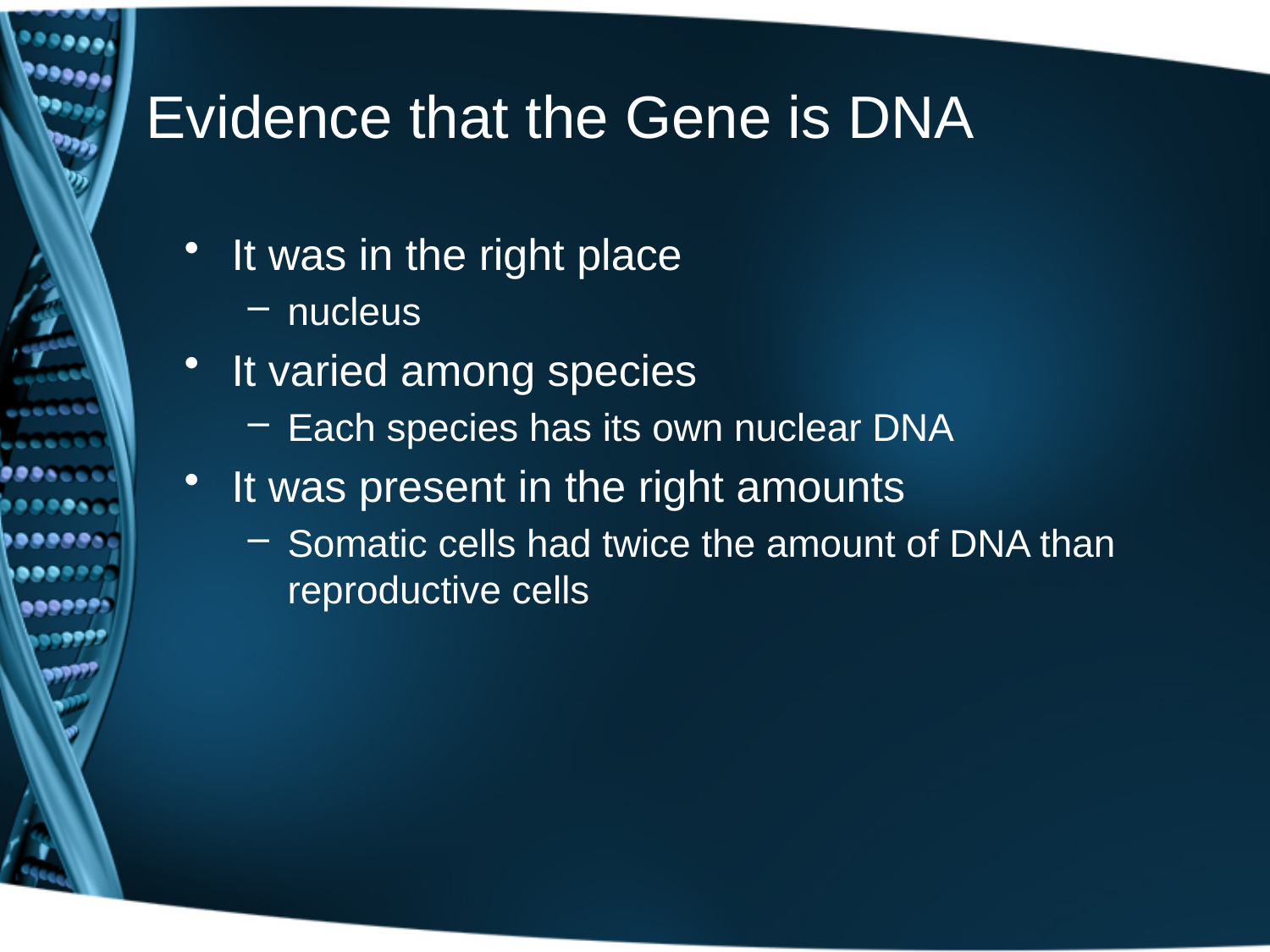

# Evidence that the Gene is DNA
It was in the right place
nucleus
It varied among species
Each species has its own nuclear DNA
It was present in the right amounts
Somatic cells had twice the amount of DNA than reproductive cells